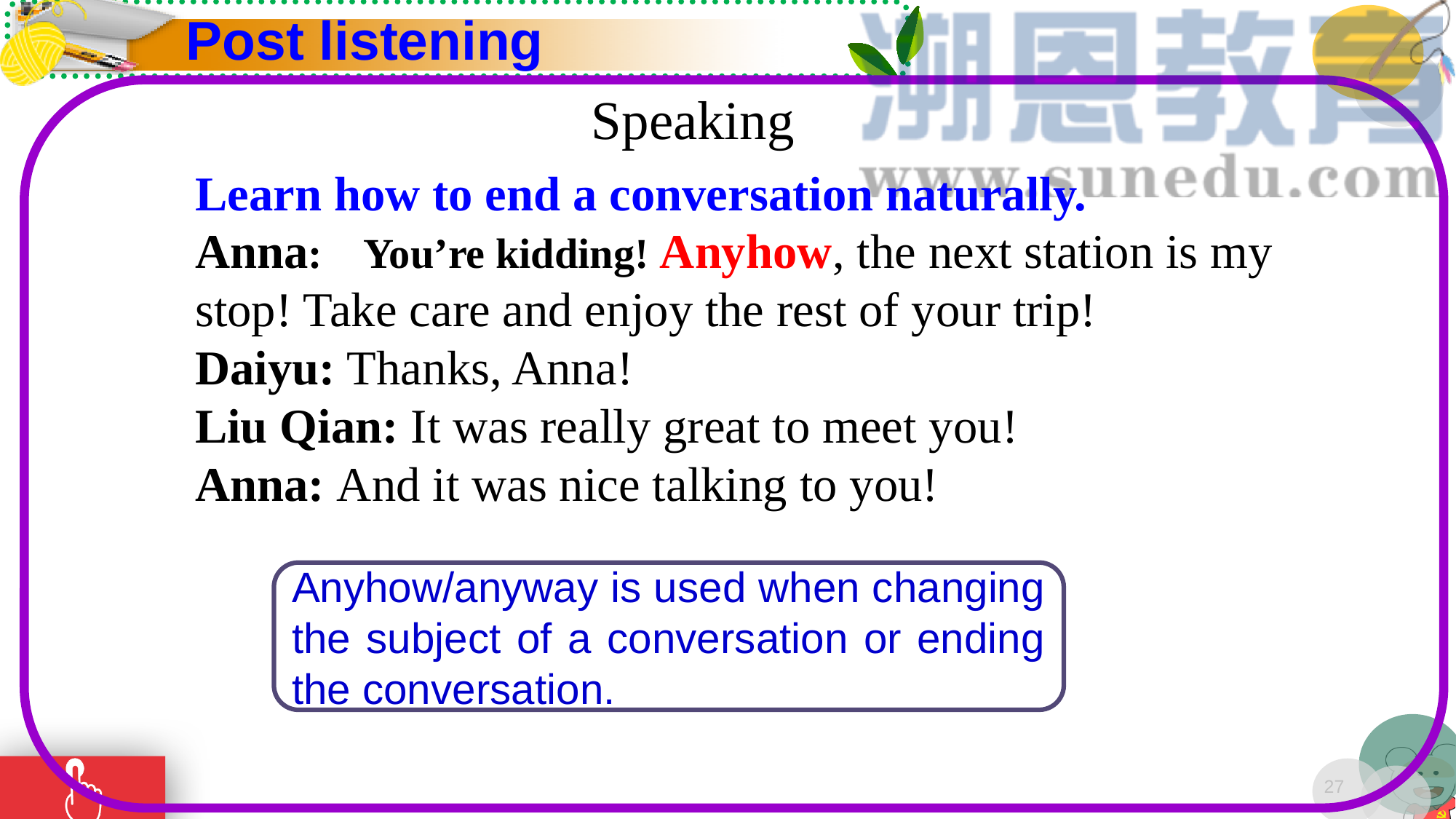

Post listening
Speaking
Learn how to end a conversation naturally.
Anna:    You’re kidding! Anyhow, the next station is my stop! Take care and enjoy the rest of your trip!
Daiyu: Thanks, Anna!
Liu Qian: It was really great to meet you!
Anna: And it was nice talking to you!
Anyhow/anyway is used when changing the subject of a conversation or ending the conversation.